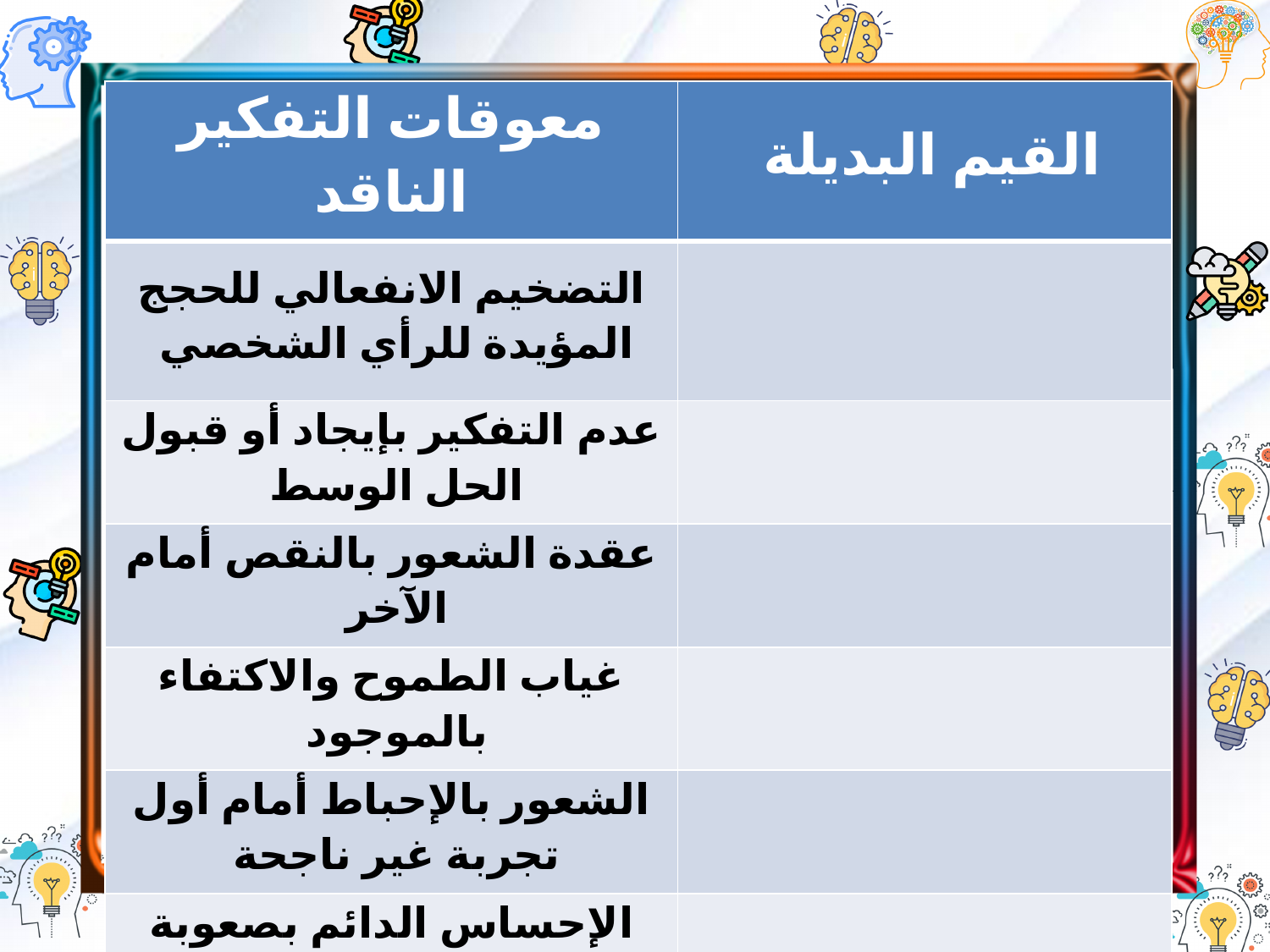

| معوقات التفكير الناقد | القيم البديلة |
| --- | --- |
| التضخيم الانفعالي للحجج المؤيدة للرأي الشخصي |  |
| عدم التفكير بإيجاد أو قبول الحل الوسط |  |
| عقدة الشعور بالنقص أمام الآخر |  |
| غياب الطموح والاكتفاء بالموجود |  |
| الشعور بالإحباط أمام أول تجربة غير ناجحة |  |
| الإحساس الدائم بصعوبة الإنجاز |  |